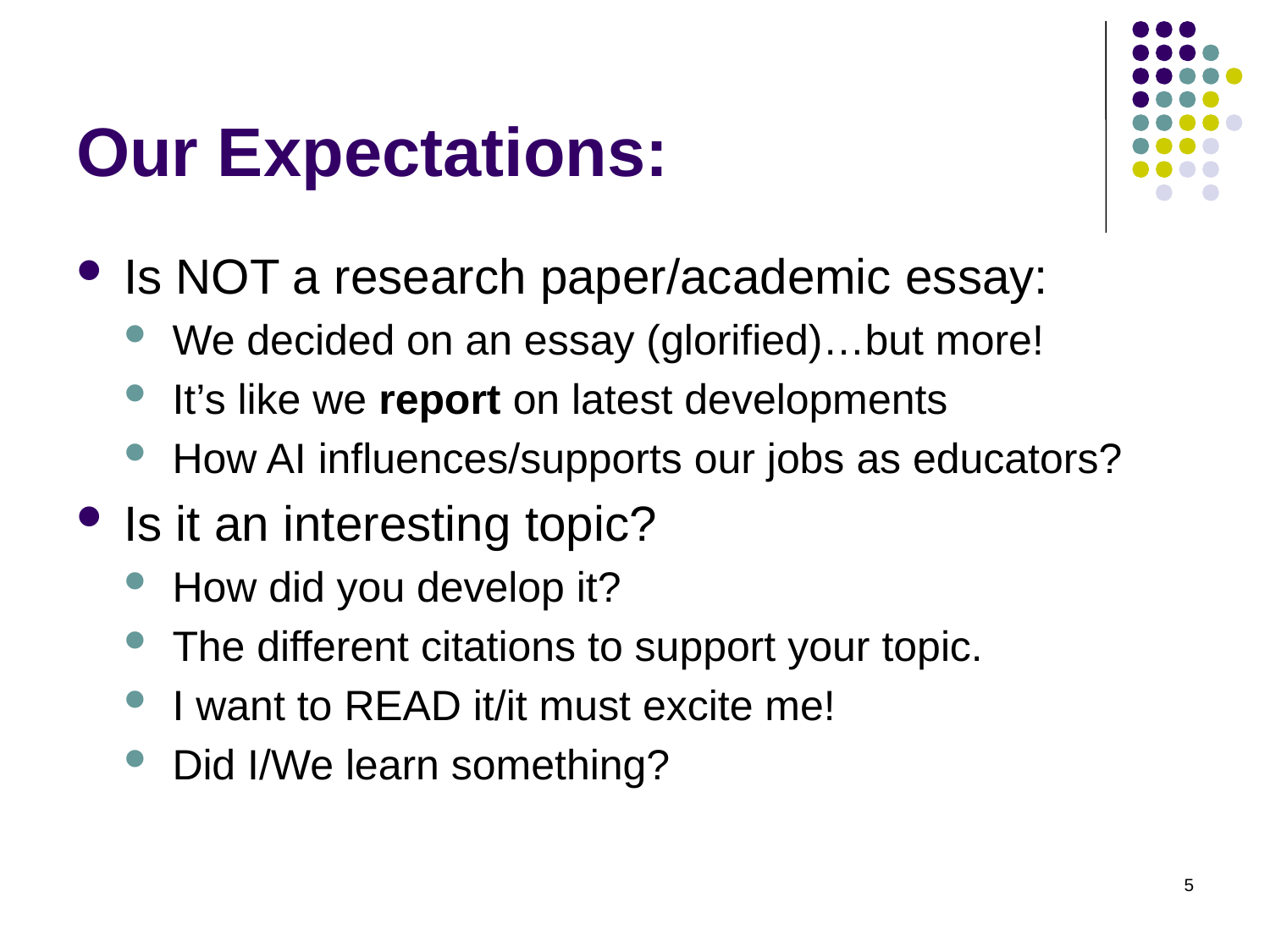

# Our Expectations:
Is NOT a research paper/academic essay:
We decided on an essay (glorified)…but more!
It’s like we report on latest developments
How AI influences/supports our jobs as educators?
Is it an interesting topic?
How did you develop it?
The different citations to support your topic.
I want to READ it/it must excite me!
Did I/We learn something?

5